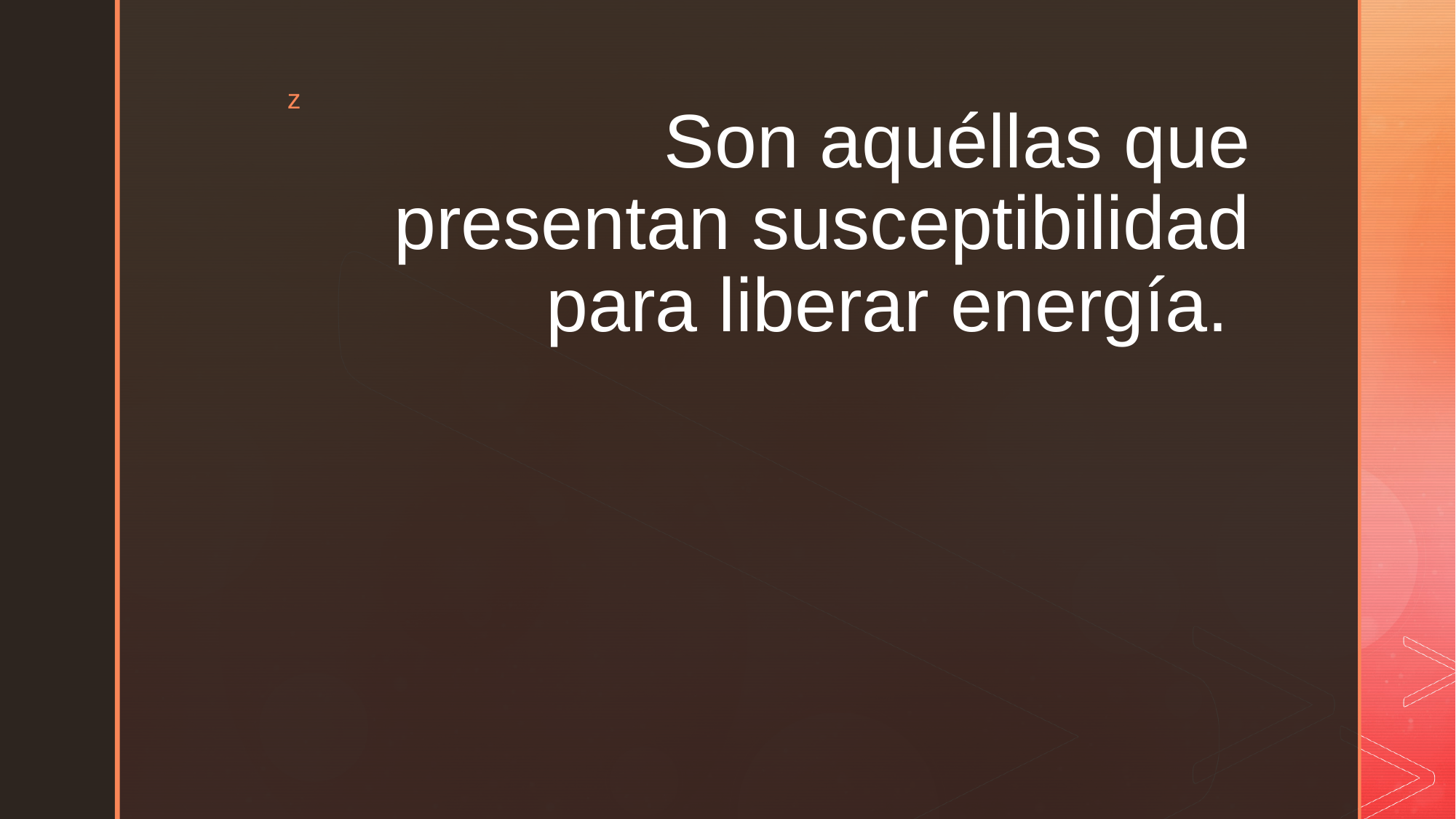

# Son aquéllas que presentan susceptibilidad para liberar energía.